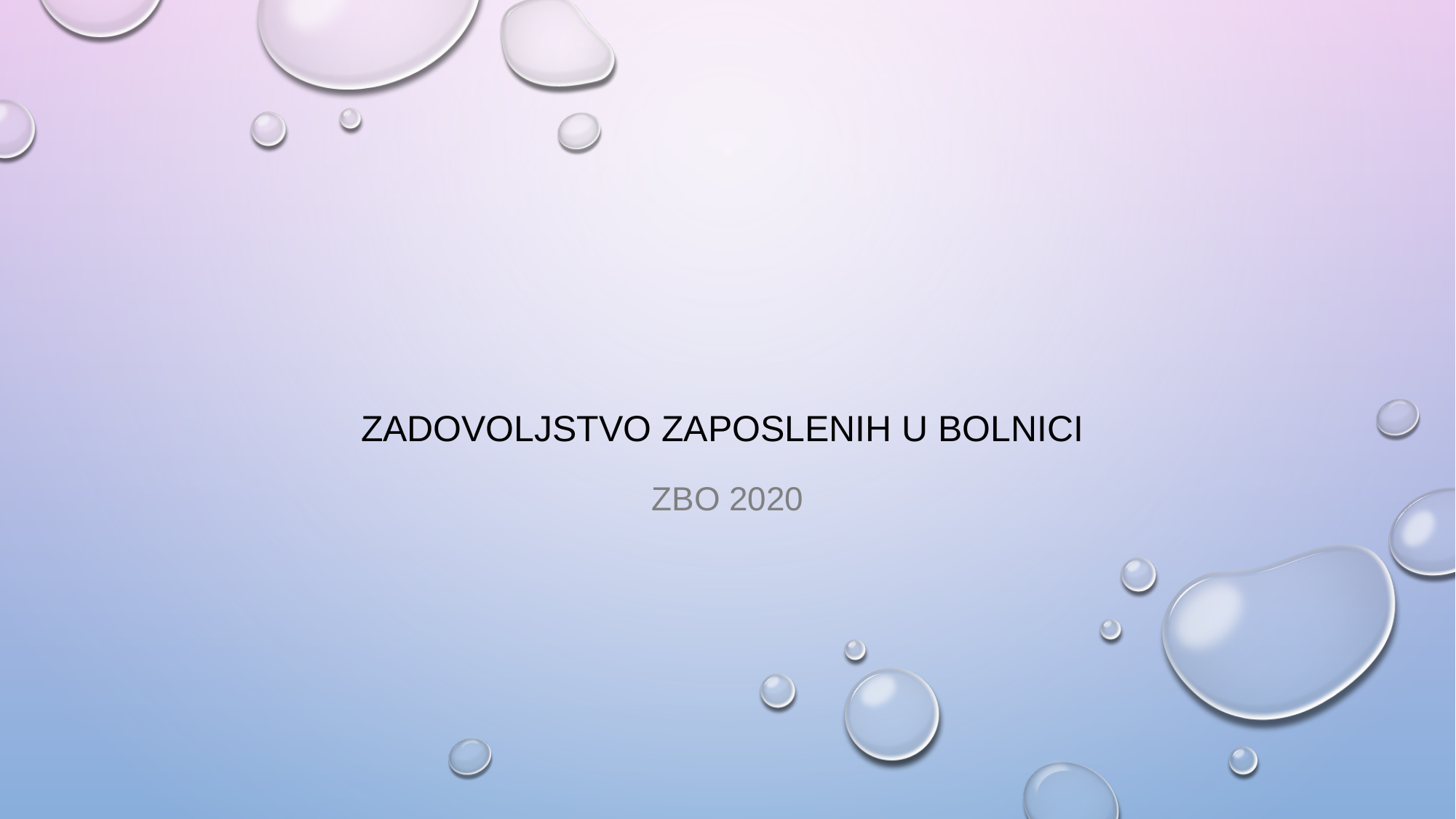

# Zadovoljstvo zaposlenih u bolnici
Zbo 2020